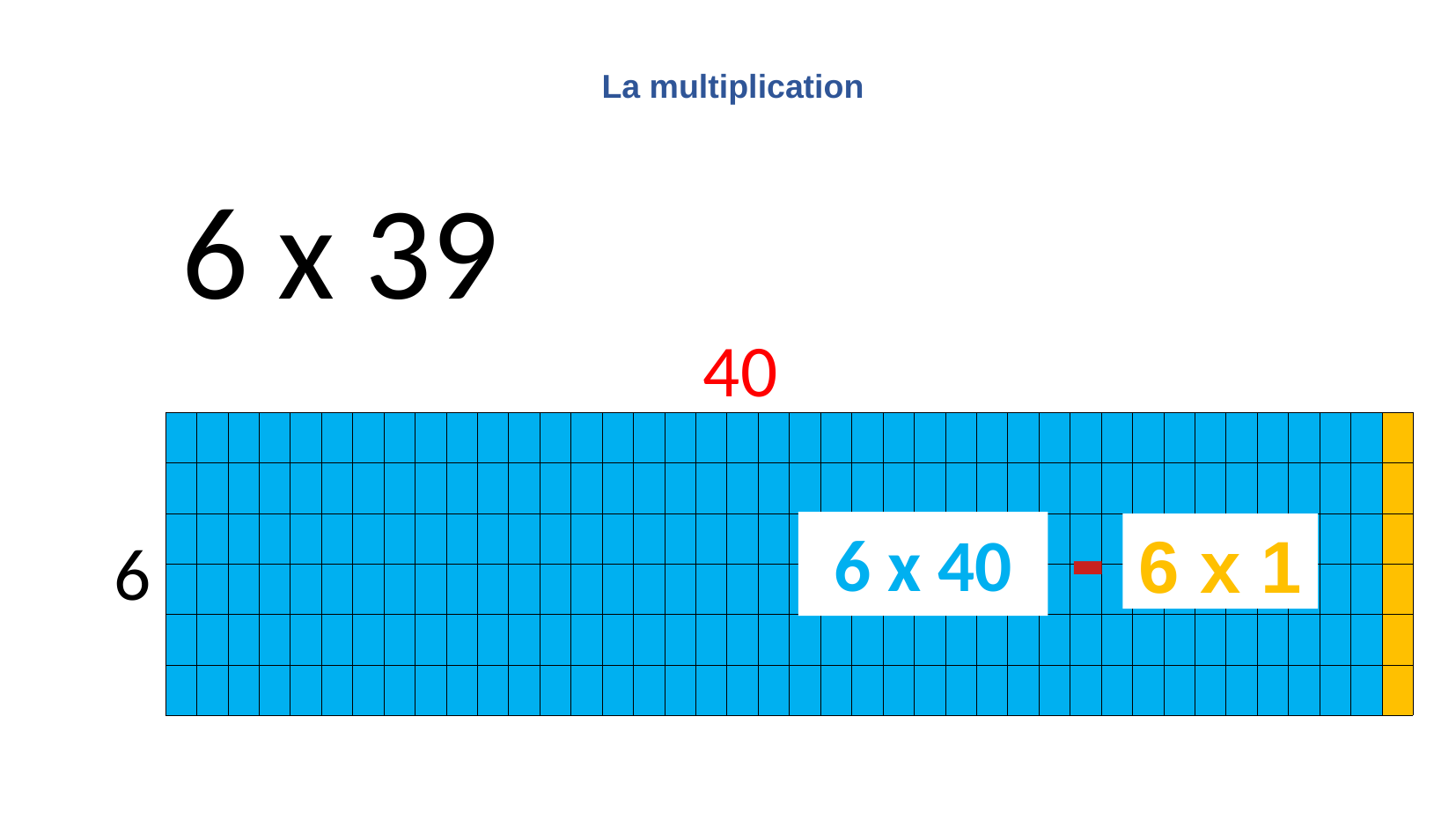

La multiplication
6 x 39

40

|  |  |  |  |  |  |  |  |  |  |  |  |  |  |  |  |  |  |  |  |  |  |  |  |  |  |  |  |  |  |  |  |  |  |  |  |  |  |  |  |
| --- | --- | --- | --- | --- | --- | --- | --- | --- | --- | --- | --- | --- | --- | --- | --- | --- | --- | --- | --- | --- | --- | --- | --- | --- | --- | --- | --- | --- | --- | --- | --- | --- | --- | --- | --- | --- | --- | --- | --- |
|  |  |  |  |  |  |  |  |  |  |  |  |  |  |  |  |  |  |  |  |  |  |  |  |  |  |  |  |  |  |  |  |  |  |  |  |  |  |  |  |
|  |  |  |  |  |  |  |  |  |  |  |  |  |  |  |  |  |  |  |  |  |  |  |  |  |  |  |  |  |  |  |  |  |  |  |  |  |  |  |  |
|  |  |  |  |  |  |  |  |  |  |  |  |  |  |  |  |  |  |  |  |  |  |  |  |  |  |  |  |  |  |  |  |  |  |  |  |  |  |  |  |
|  |  |  |  |  |  |  |  |  |  |  |  |  |  |  |  |  |  |  |  |  |  |  |  |  |  |  |  |  |  |  |  |  |  |  |  |  |  |  |  |
|  |  |  |  |  |  |  |  |  |  |  |  |  |  |  |  |  |  |  |  |  |  |  |  |  |  |  |  |  |  |  |  |  |  |  |  |  |  |  |  |
-
6 x 40
6 x 1
6